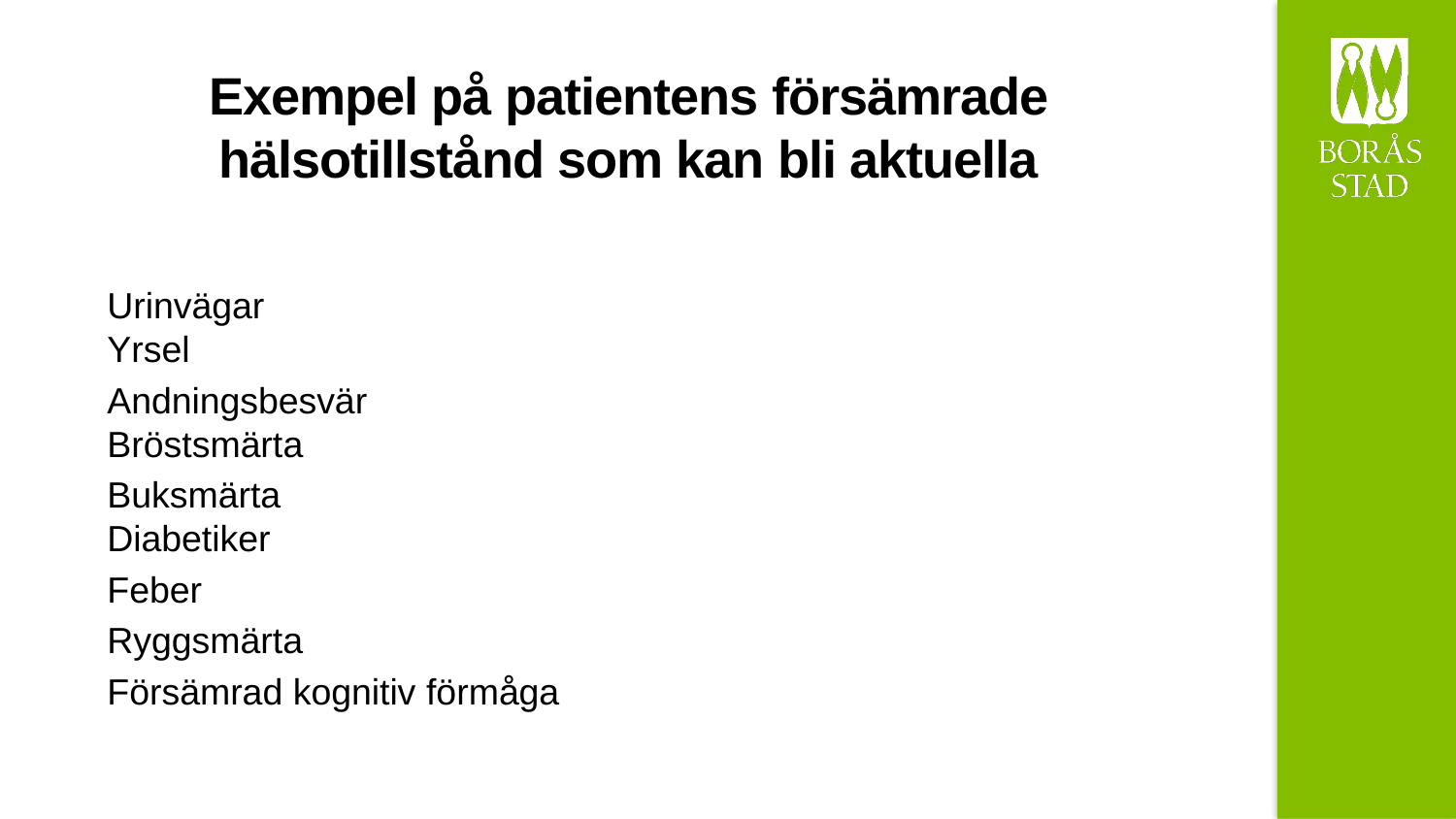

# Exempel på patientens försämrade hälsotillstånd som kan bli aktuella

Urinvägar						Yrsel
Andningsbesvär 					Bröstsmärta
Buksmärta 						Diabetiker
Feber
Ryggsmärta
Försämrad kognitiv förmåga